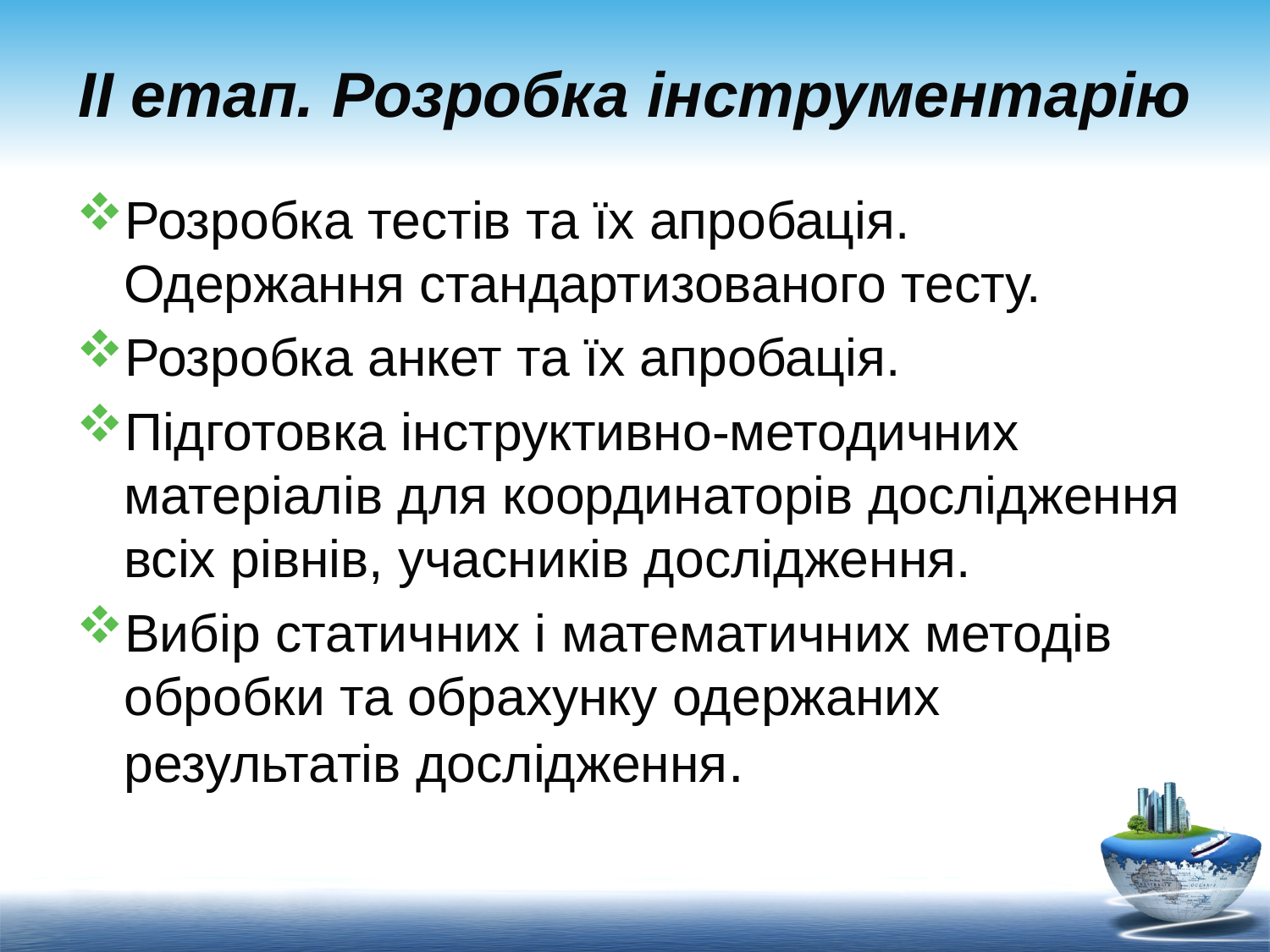

# ІІ етап. Розробка інструментарію
Розробка тестів та їх апробація. Одержання стандартизованого тесту.
Розробка анкет та їх апробація.
Підготовка інструктивно-методичних матеріалів для координаторів дослідження всіх рівнів, учасників дослідження.
Вибір статичних і математичних методів обробки та обрахунку одержаних результатів дослідження.